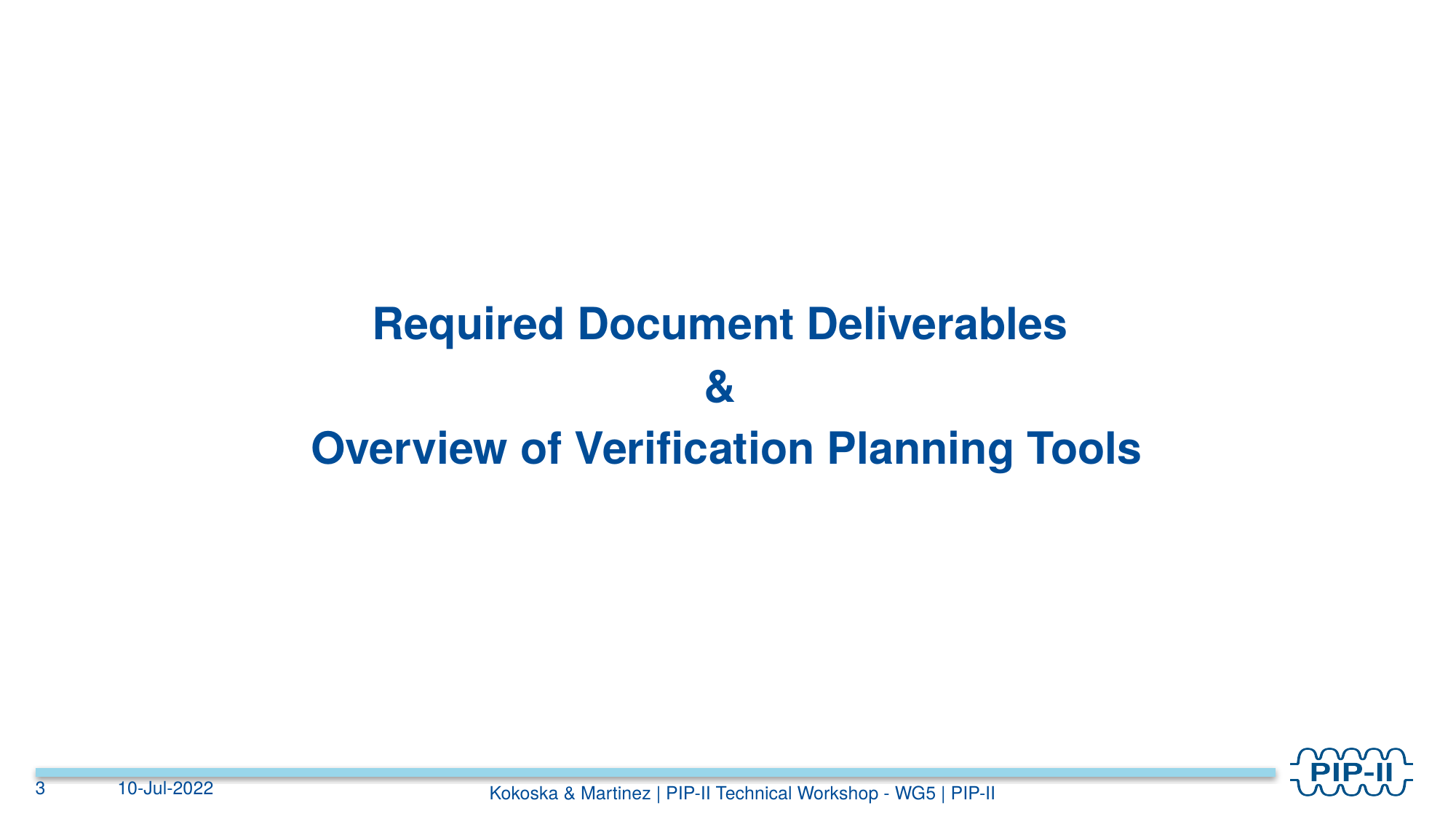

Required Document Deliverables
&
Overview of Verification Planning Tools

3
10-Jul-2022
Kokoska & Martinez | PIP-II Technical Workshop - WG5 | PIP-II